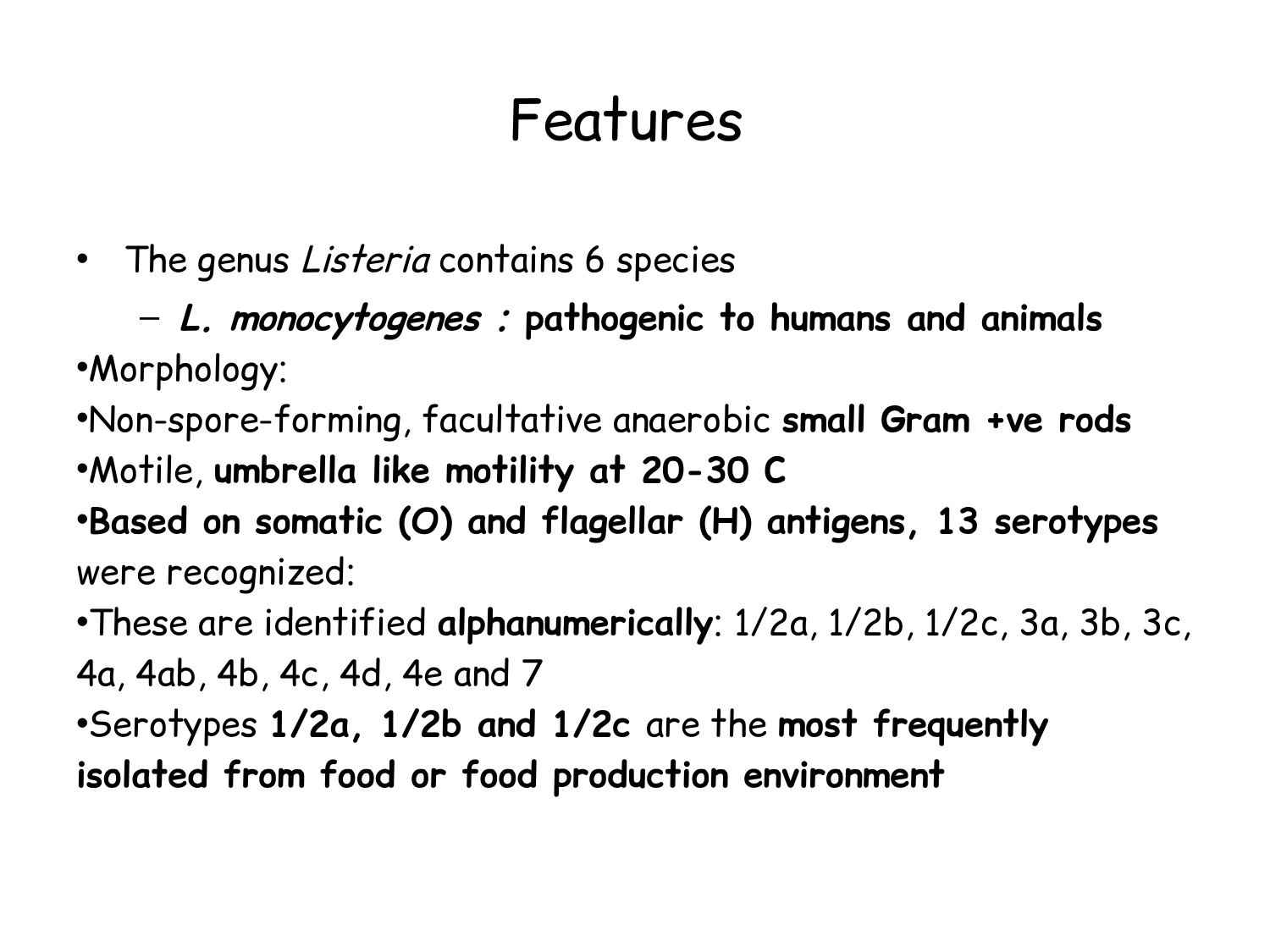

# Features
The genus Listeria contains 6 species
L. monocytogenes : pathogenic to humans and animals
Morphology:
Non-spore-forming, facultative anaerobic small Gram +ve rods
Motile, umbrella like motility at 20-30 C
Based on somatic (O) and flagellar (H) antigens, 13 serotypes were recognized:
These are identified alphanumerically: 1/2a, 1/2b, 1/2c, 3a, 3b, 3c, 4a, 4ab, 4b, 4c, 4d, 4e and 7
Serotypes 1/2a, 1/2b and 1/2c are the most frequently isolated from food or food production environment